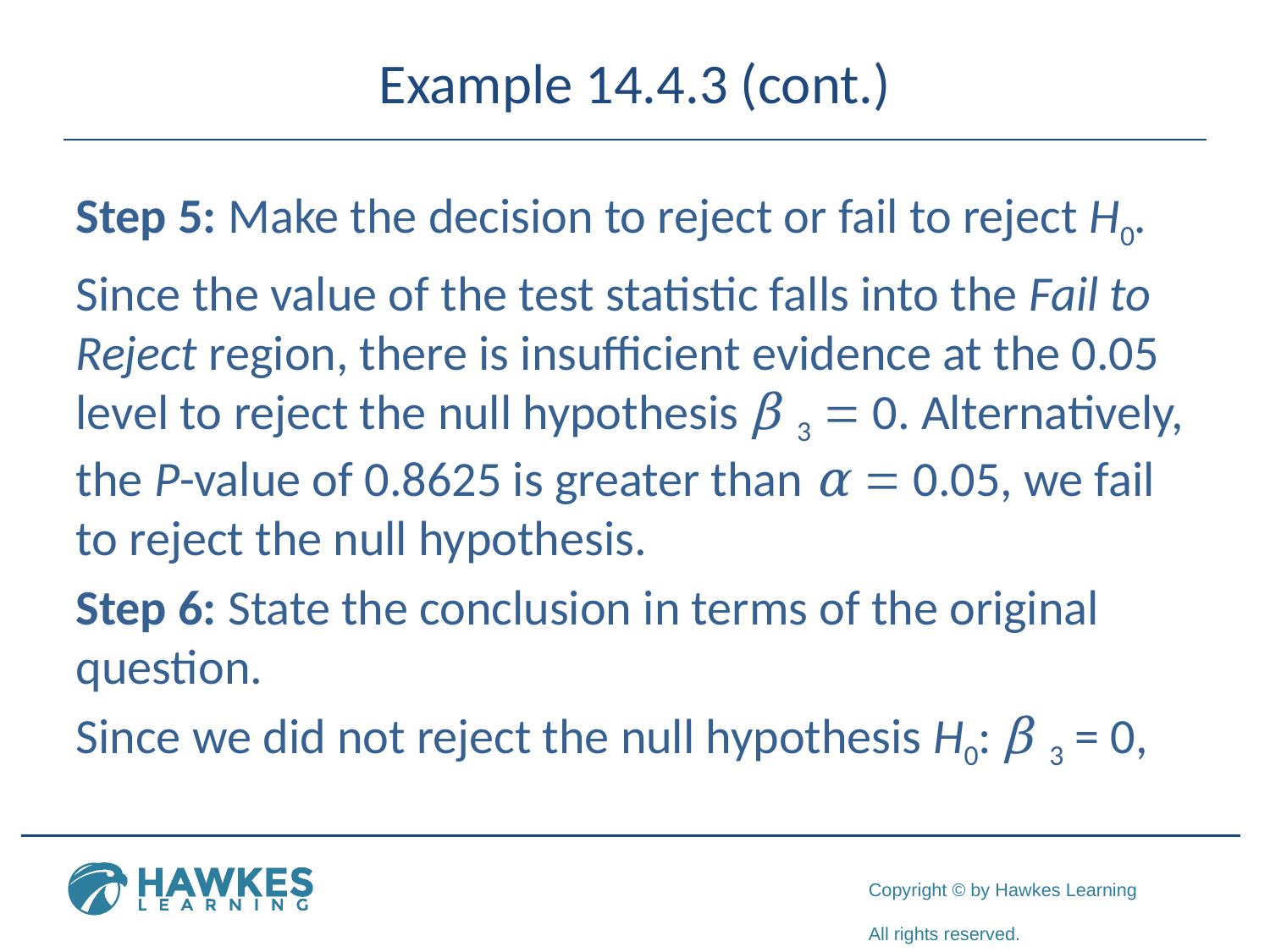

# Example 14.4.3 (cont.)
Step 5: Make the decision to reject or fail to reject H0.
Since the value of the test statistic falls into the Fail to Reject region, there is insufficient evidence at the 0.05 level to reject the null hypothesis β 3 = 0. Alternatively, the P-value of 0.8625 is greater than α = 0.05, we fail to reject the null hypothesis.
Step 6: State the conclusion in terms of the original question.
Since we did not reject the null hypothesis H0: β 3 = 0,